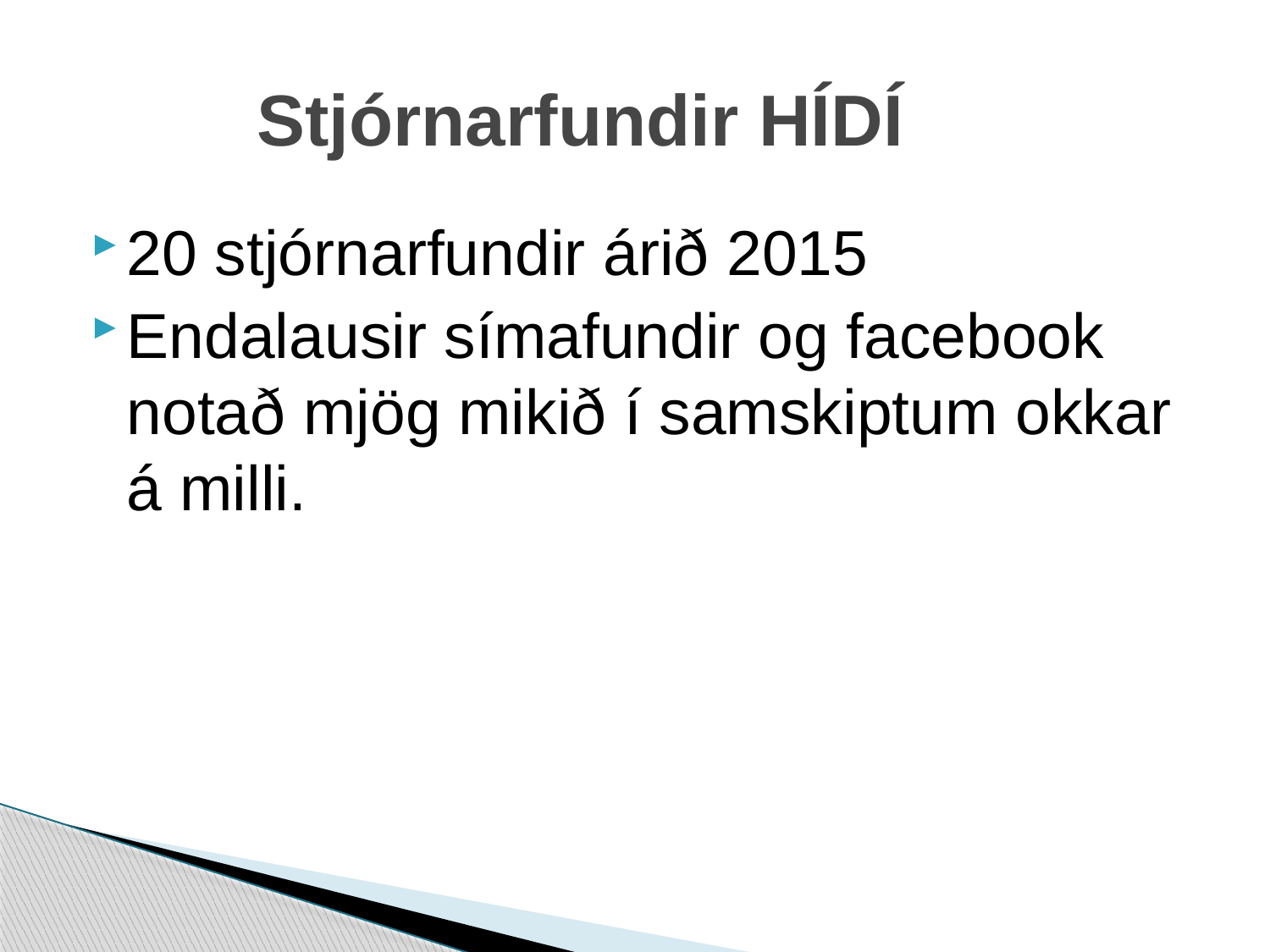

# Stjórnarfundir HÍDÍ
20 stjórnarfundir árið 2015
Endalausir símafundir og facebook notað mjög mikið í samskiptum okkar á milli.